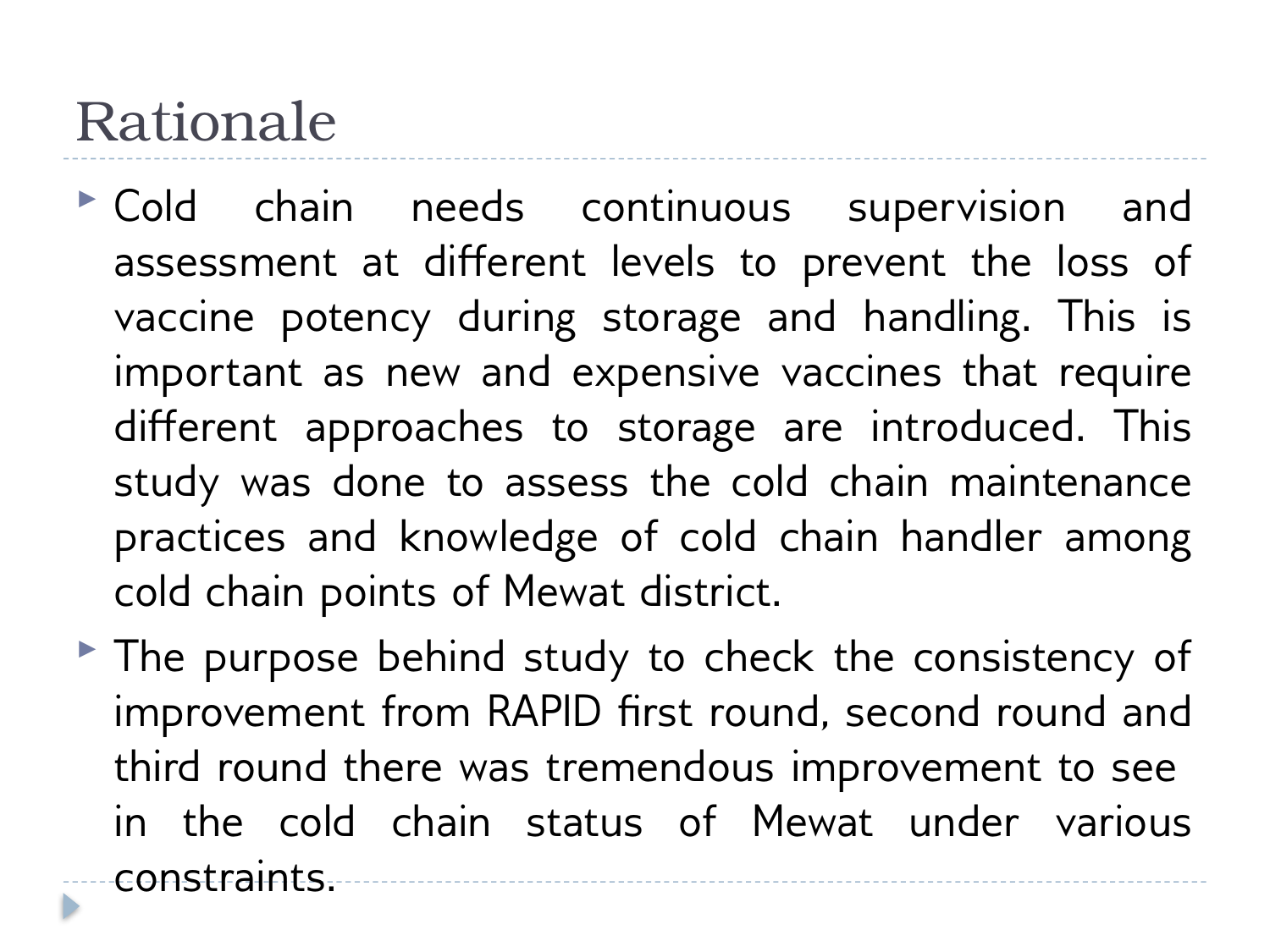

# Rationale
Cold chain needs continuous supervision and assessment at different levels to prevent the loss of vaccine potency during storage and handling. This is important as new and expensive vaccines that require different approaches to storage are introduced. This study was done to assess the cold chain maintenance practices and knowledge of cold chain handler among cold chain points of Mewat district.
The purpose behind study to check the consistency of improvement from RAPID first round, second round and third round there was tremendous improvement to see  in the cold chain status of Mewat under various constraints.